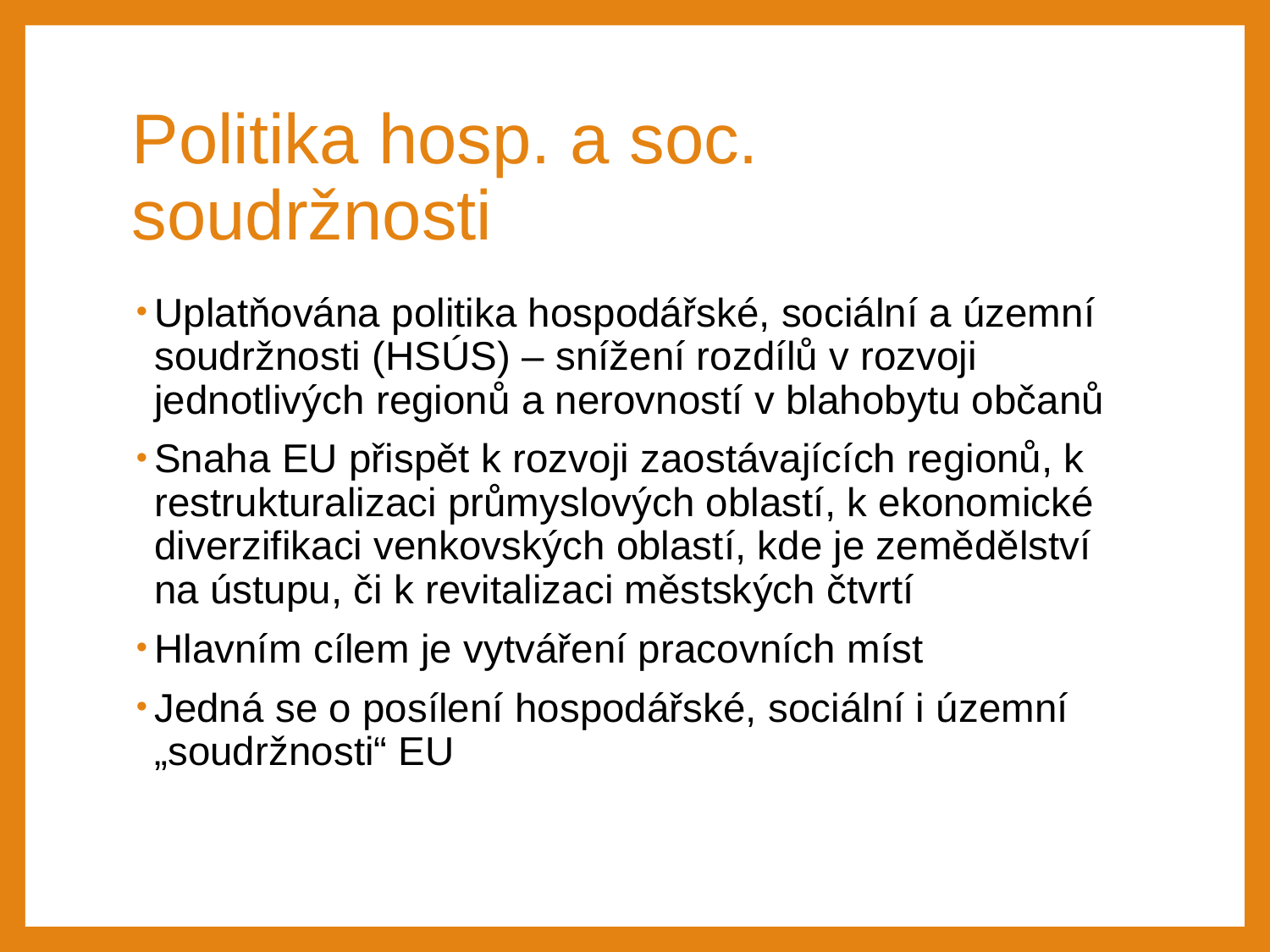

# Politika hosp. a soc. soudržnosti
Uplatňována politika hospodářské, sociální a územní soudržnosti (HSÚS) – snížení rozdílů v rozvoji jednotlivých regionů a nerovností v blahobytu občanů
Snaha EU přispět k rozvoji zaostávajících regionů, k restrukturalizaci průmyslových oblastí, k ekonomické diverzifikaci venkovských oblastí, kde je zemědělství na ústupu, či k revitalizaci městských čtvrtí
Hlavním cílem je vytváření pracovních míst
Jedná se o posílení hospodářské, sociální i územní „soudržnosti“ EU